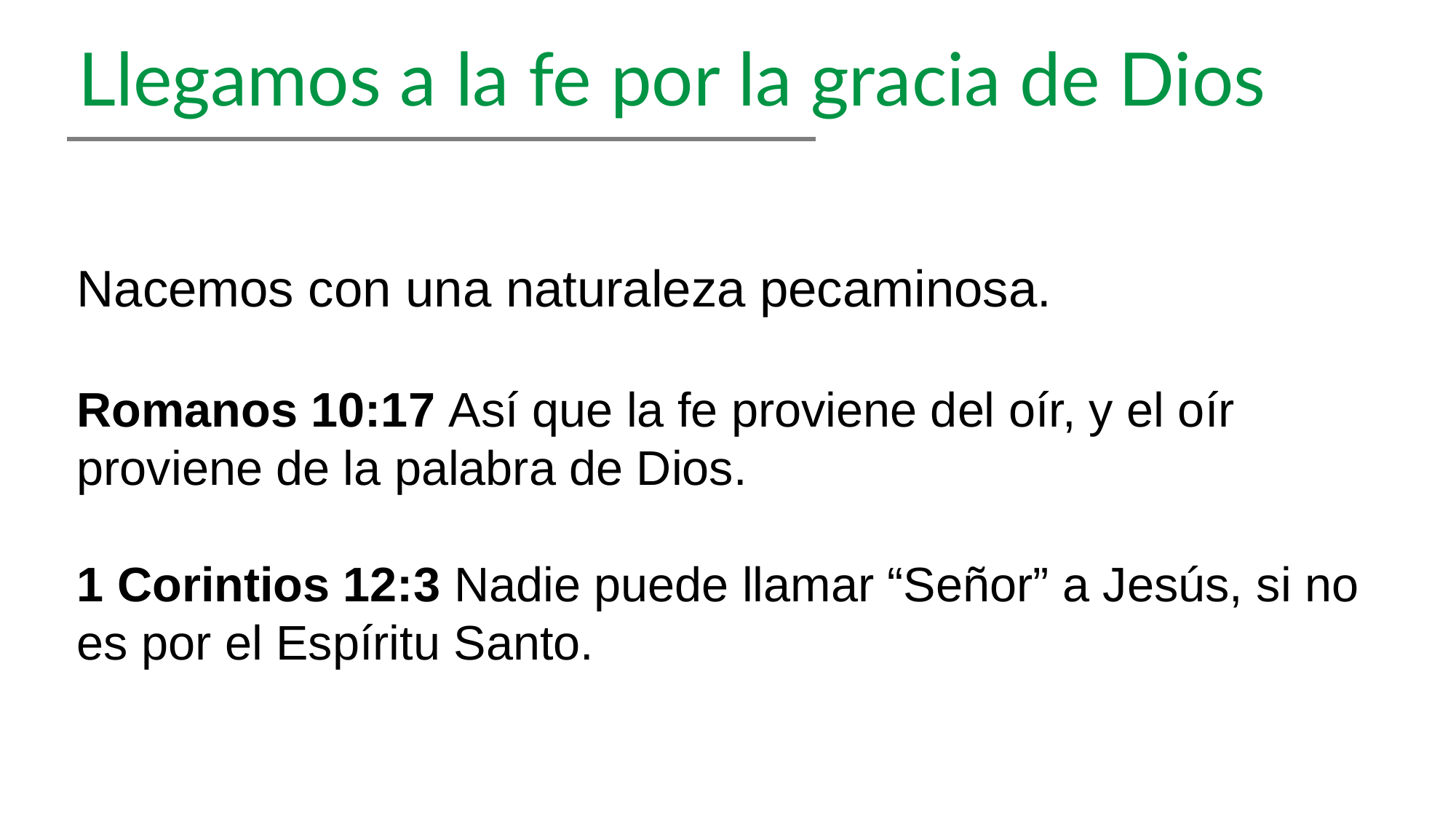

Llegamos a la fe por la gracia de Dios
Nacemos con una naturaleza pecaminosa.

Romanos 10:17 Así que la fe proviene del oír, y el oír proviene de la palabra de Dios.

1 Corintios 12:3 Nadie puede llamar “Señor” a Jesús, si no es por el Espíritu Santo.